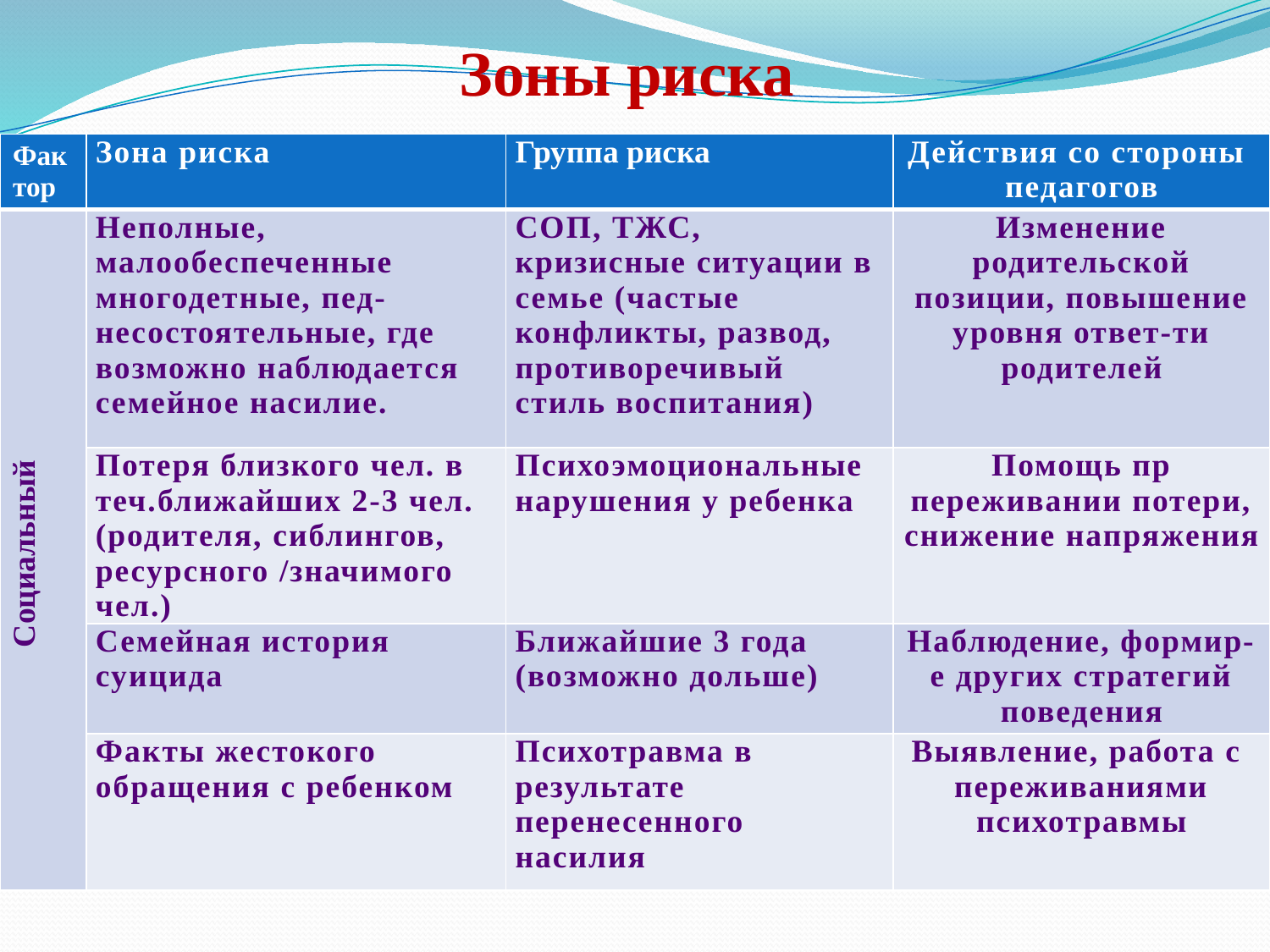

Зоны риска
| Фактор | Зона риска | Группа риска | Действия со стороны педагогов |
| --- | --- | --- | --- |
| Социальный | Неполные, малообеспеченные многодетные, пед- несостоятельные, где возможно наблюдается семейное насилие. | СОП, ТЖС, кризисные ситуации в семье (частые конфликты, развод, противоречивый стиль воспитания) | Изменение родительской позиции, повышение уровня ответ-ти родителей |
|  | Потеря близкого чел. в теч.ближайших 2-3 чел. (родителя, сиблингов, ресурсного /значимого чел.) | Психоэмоциональные нарушения у ребенка | Помощь пр переживании потери, снижение напряжения |
|  | Семейная история суицида | Ближайшие 3 года (возможно дольше) | Наблюдение, формир-е других стратегий поведения |
|  | Факты жестокого обращения с ребенком | Психотравма в результате перенесенного насилия | Выявление, работа с переживаниями психотравмы |